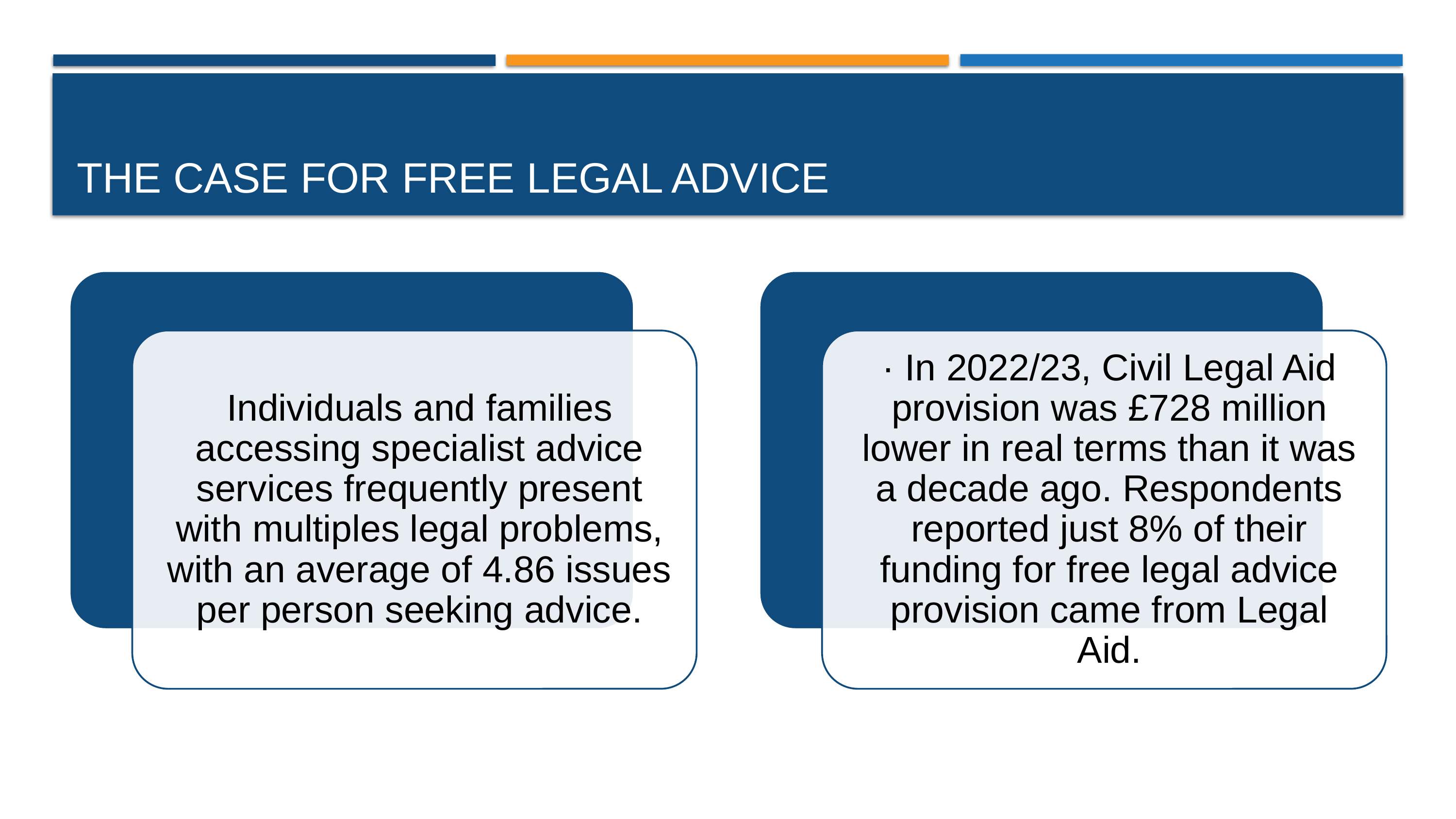

# The case for free legal advice
Individuals and families accessing specialist advice services frequently present with multiples legal problems, with an average of 4.86 issues per person seeking advice.
· In 2022/23, Civil Legal Aid provision was £728 million lower in real terms than it was a decade ago. Respondents reported just 8% of their funding for free legal advice provision came from Legal Aid.